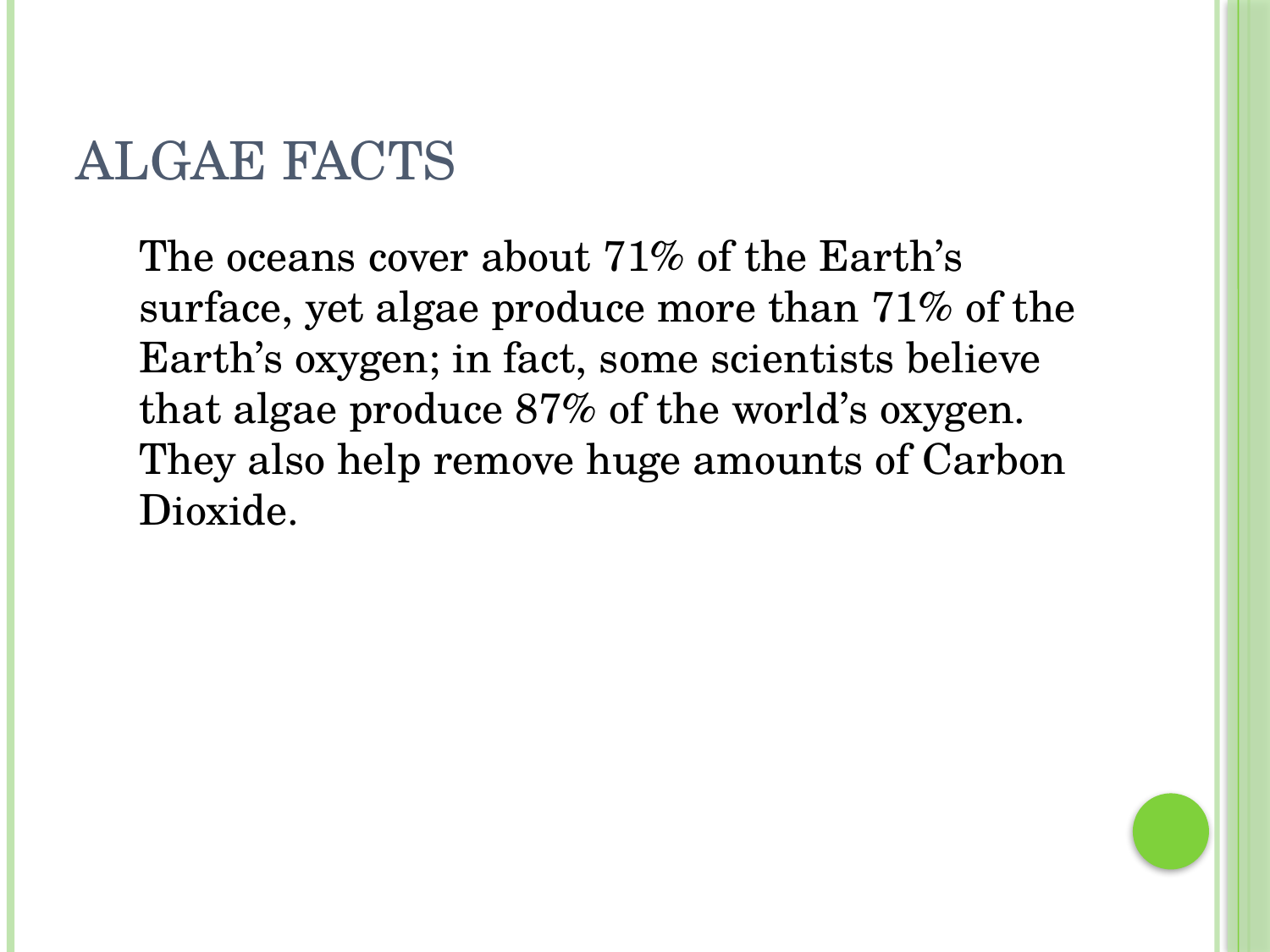

# Algae Facts
	The oceans cover about 71% of the Earth’s surface, yet algae produce more than 71% of the Earth’s oxygen; in fact, some scientists believe that algae produce 87% of the world’s oxygen. They also help remove huge amounts of Carbon Dioxide.